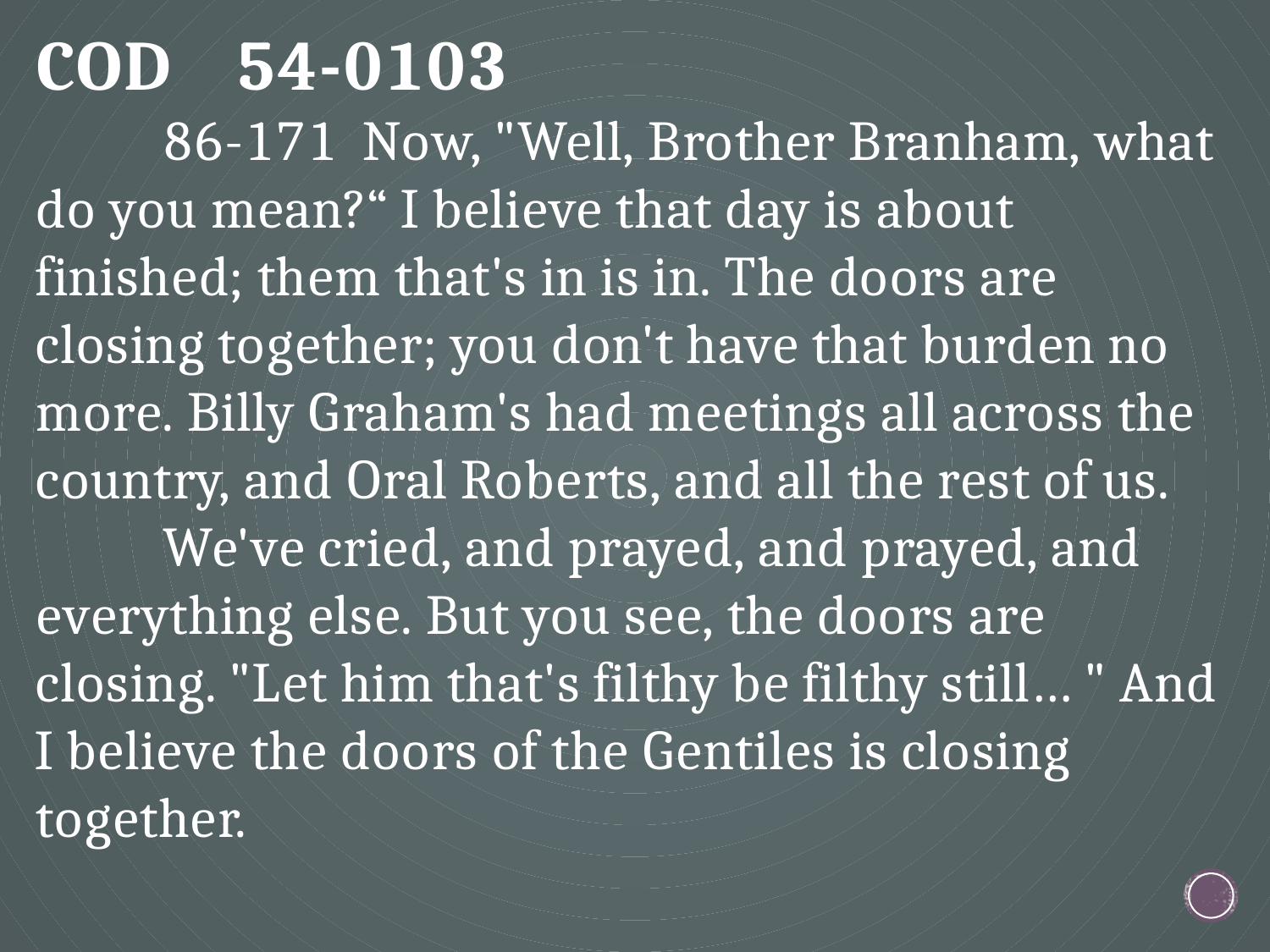

COD    54-0103
	86-171  Now, "Well, Brother Branham, what do you mean?“ I believe that day is about finished; them that's in is in. The doors are closing together; you don't have that burden no more. Billy Graham's had meetings all across the country, and Oral Roberts, and all the rest of us. 	We've cried, and prayed, and prayed, and everything else. But you see, the doors are closing. "Let him that's filthy be filthy still… " And I believe the doors of the Gentiles is closing together.